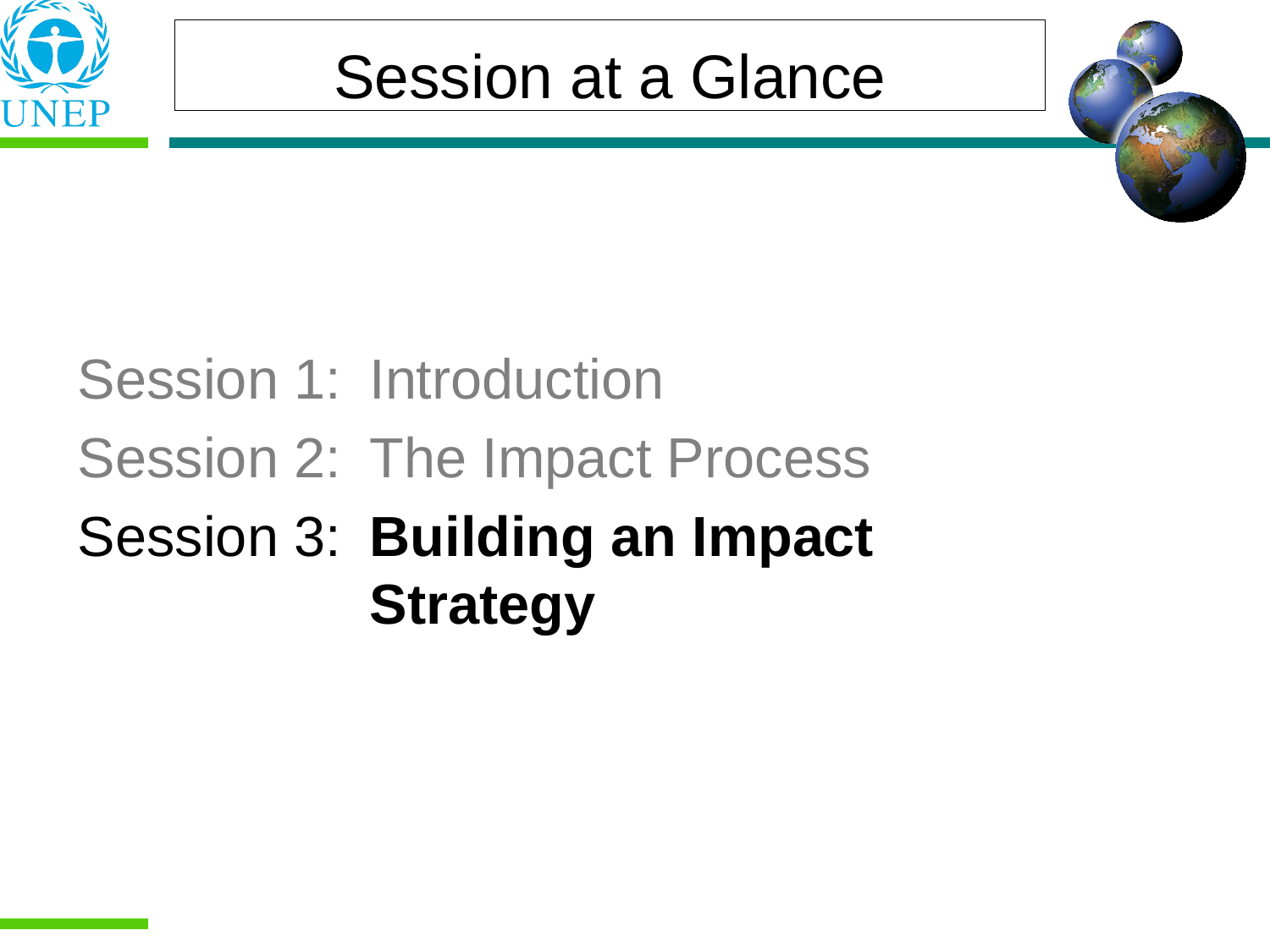

Session at a Glance
Session 1: 	Introduction
Session 2: 	The Impact Process
Session 3: 	Building an Impact 				Strategy